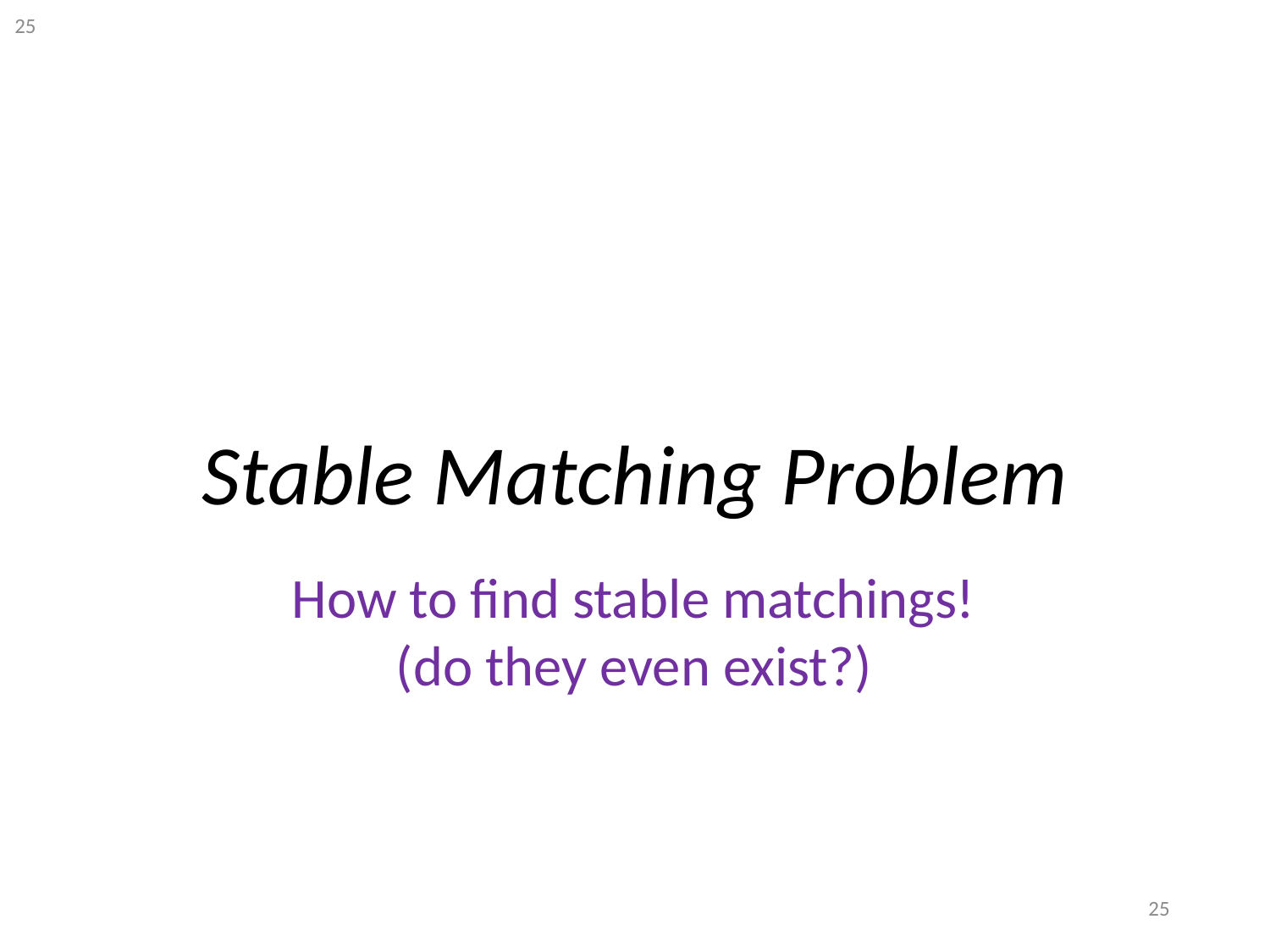

25
# Stable Matching Problem
How to find stable matchings!
(do they even exist?)
25